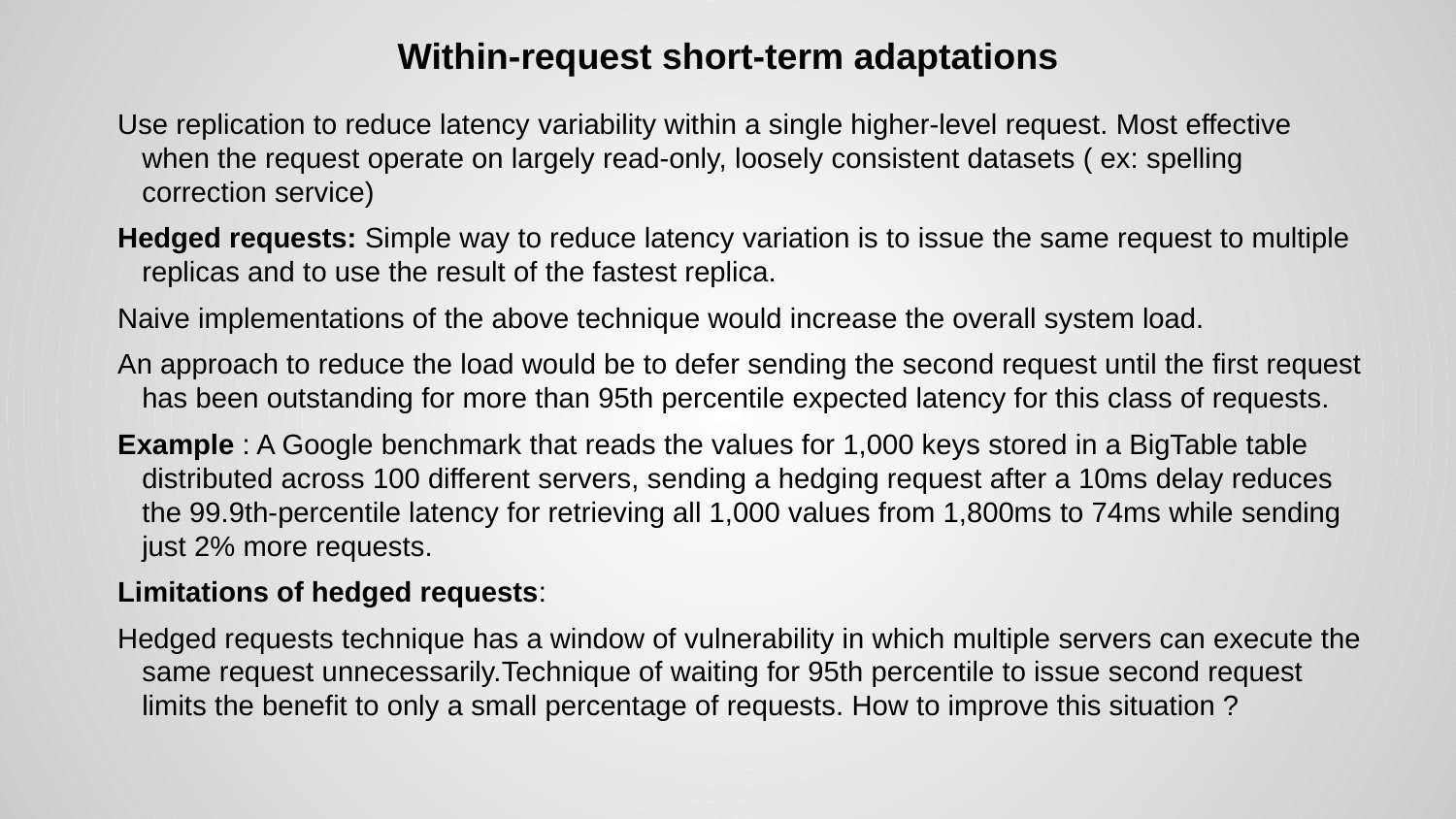

# Within-request short-term adaptations
Use replication to reduce latency variability within a single higher-level request. Most effective when the request operate on largely read-only, loosely consistent datasets ( ex: spelling correction service)
Hedged requests: Simple way to reduce latency variation is to issue the same request to multiple replicas and to use the result of the fastest replica.
Naive implementations of the above technique would increase the overall system load.
An approach to reduce the load would be to defer sending the second request until the first request has been outstanding for more than 95th percentile expected latency for this class of requests.
Example : A Google benchmark that reads the values for 1,000 keys stored in a BigTable table distributed across 100 different servers, sending a hedging request after a 10ms delay reduces the 99.9th-percentile latency for retrieving all 1,000 values from 1,800ms to 74ms while sending just 2% more requests.
Limitations of hedged requests:
Hedged requests technique has a window of vulnerability in which multiple servers can execute the same request unnecessarily.Technique of waiting for 95th percentile to issue second request limits the benefit to only a small percentage of requests. How to improve this situation ?